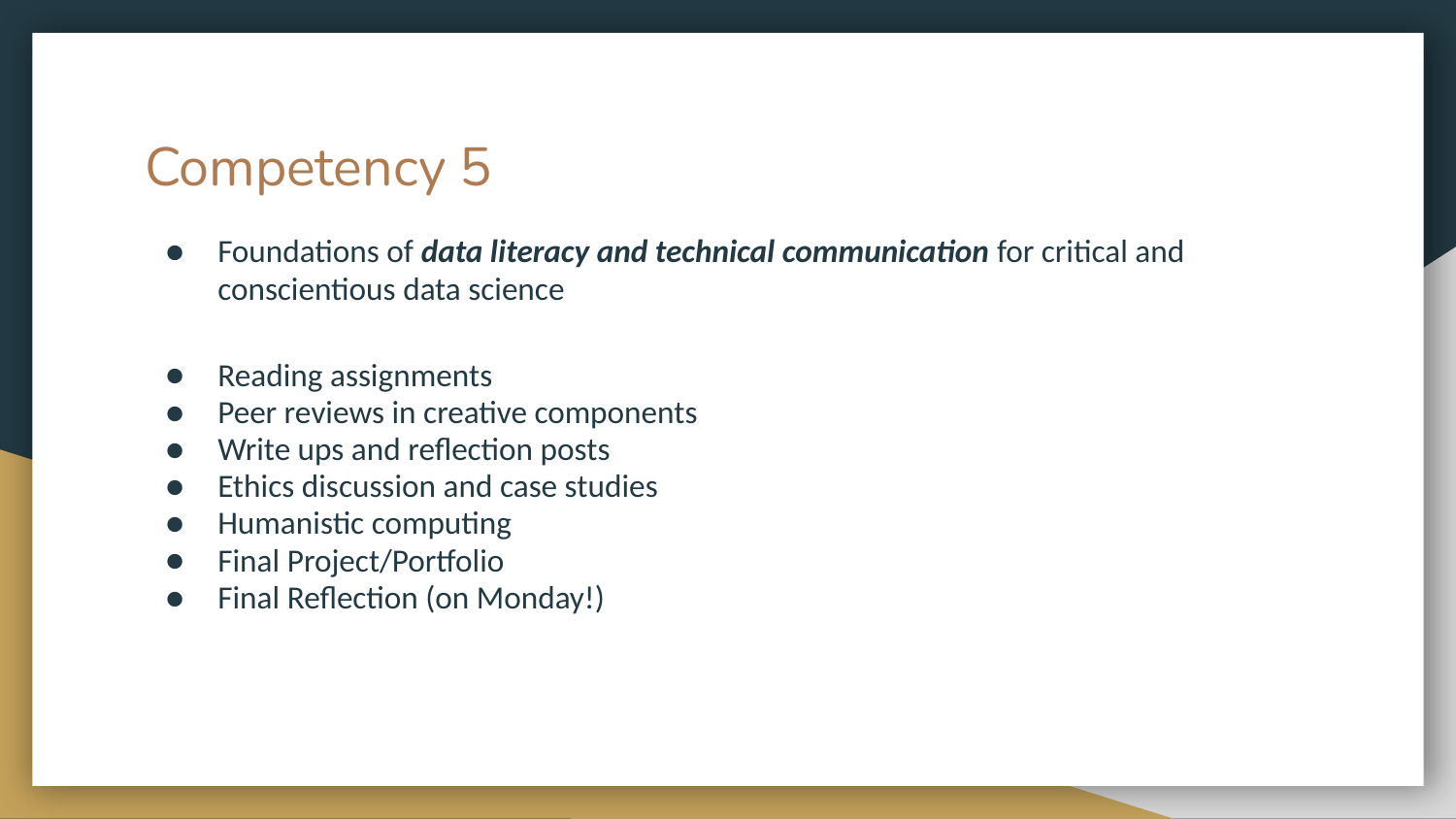

# Competency 5
Foundations of data literacy and technical communication for critical and conscientious data science
Reading assignments
Peer reviews in creative components
Write ups and reflection posts
Ethics discussion and case studies
Humanistic computing
Final Project/Portfolio
Final Reflection (on Monday!)